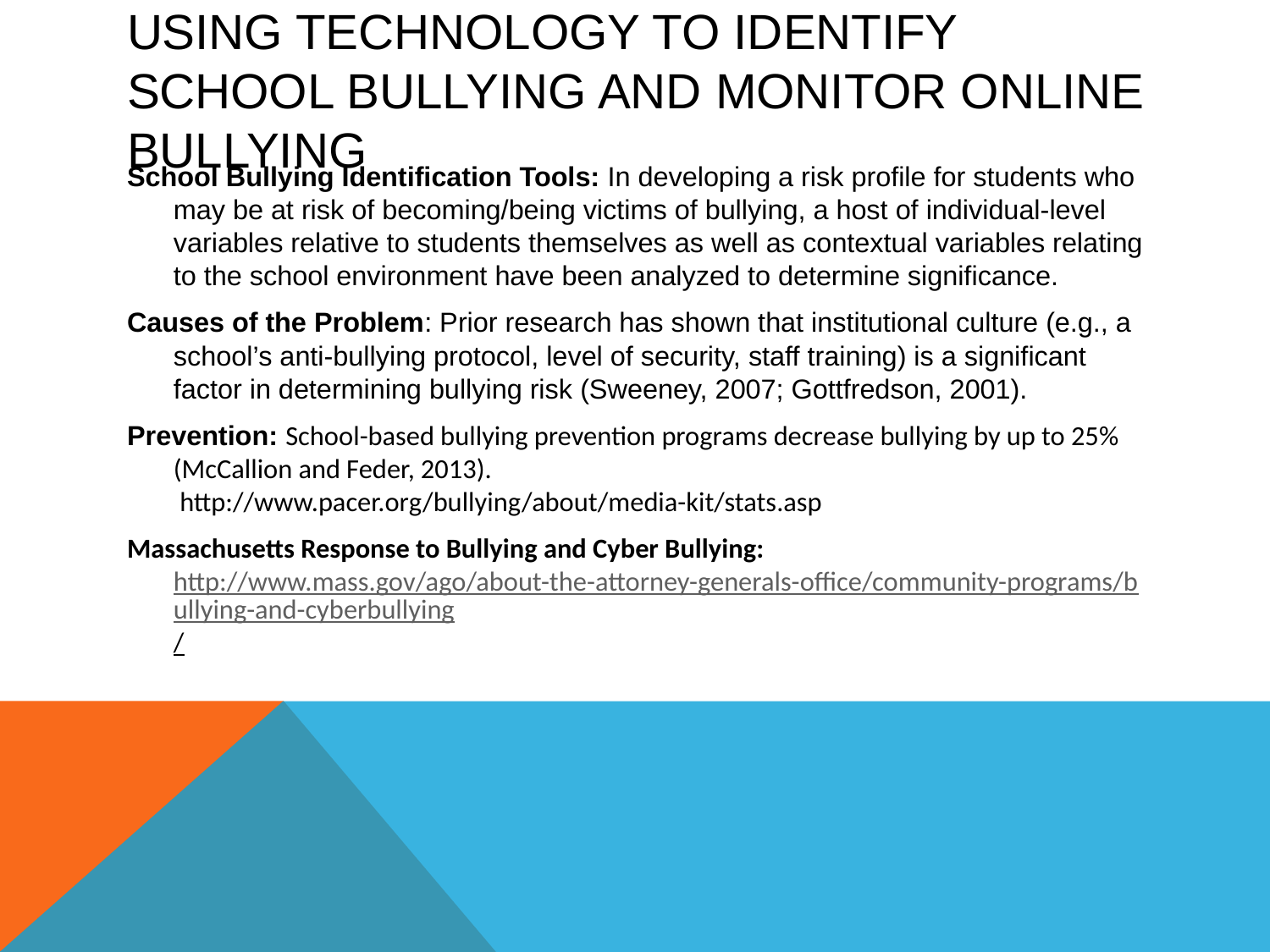

# Using Technology to identify School Bullying and Monitor Online Bullying
School Bullying Identification Tools: In developing a risk profile for students who may be at risk of becoming/being victims of bullying, a host of individual-level variables relative to students themselves as well as contextual variables relating to the school environment have been analyzed to determine significance.
Causes of the Problem: Prior research has shown that institutional culture (e.g., a school’s anti-bullying protocol, level of security, staff training) is a significant factor in determining bullying risk (Sweeney, 2007; Gottfredson, 2001).
Prevention: School-based bullying prevention programs decrease bullying by up to 25% (McCallion and Feder, 2013).  http://www.pacer.org/bullying/about/media-kit/stats.asp
Massachusetts Response to Bullying and Cyber Bullying: http://www.mass.gov/ago/about-the-attorney-generals-office/community-programs/bullying-and-cyberbullying/